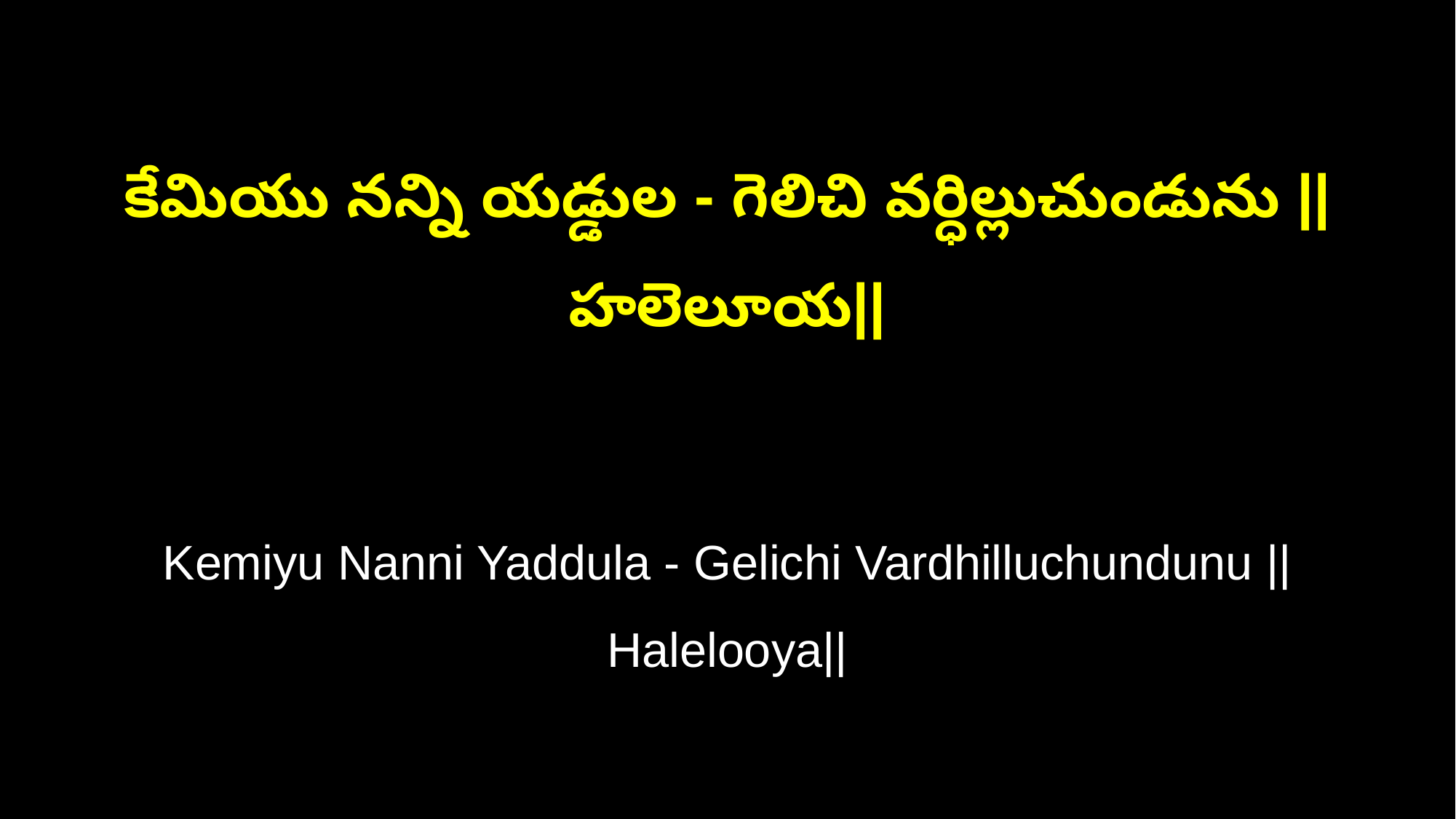

కేమియు నన్ని యడ్డుల - గెలిచి వర్ధిల్లుచుండును ||హలెలూయ||
Kemiyu Nanni Yaddula - Gelichi Vardhilluchundunu ||Halelooya||